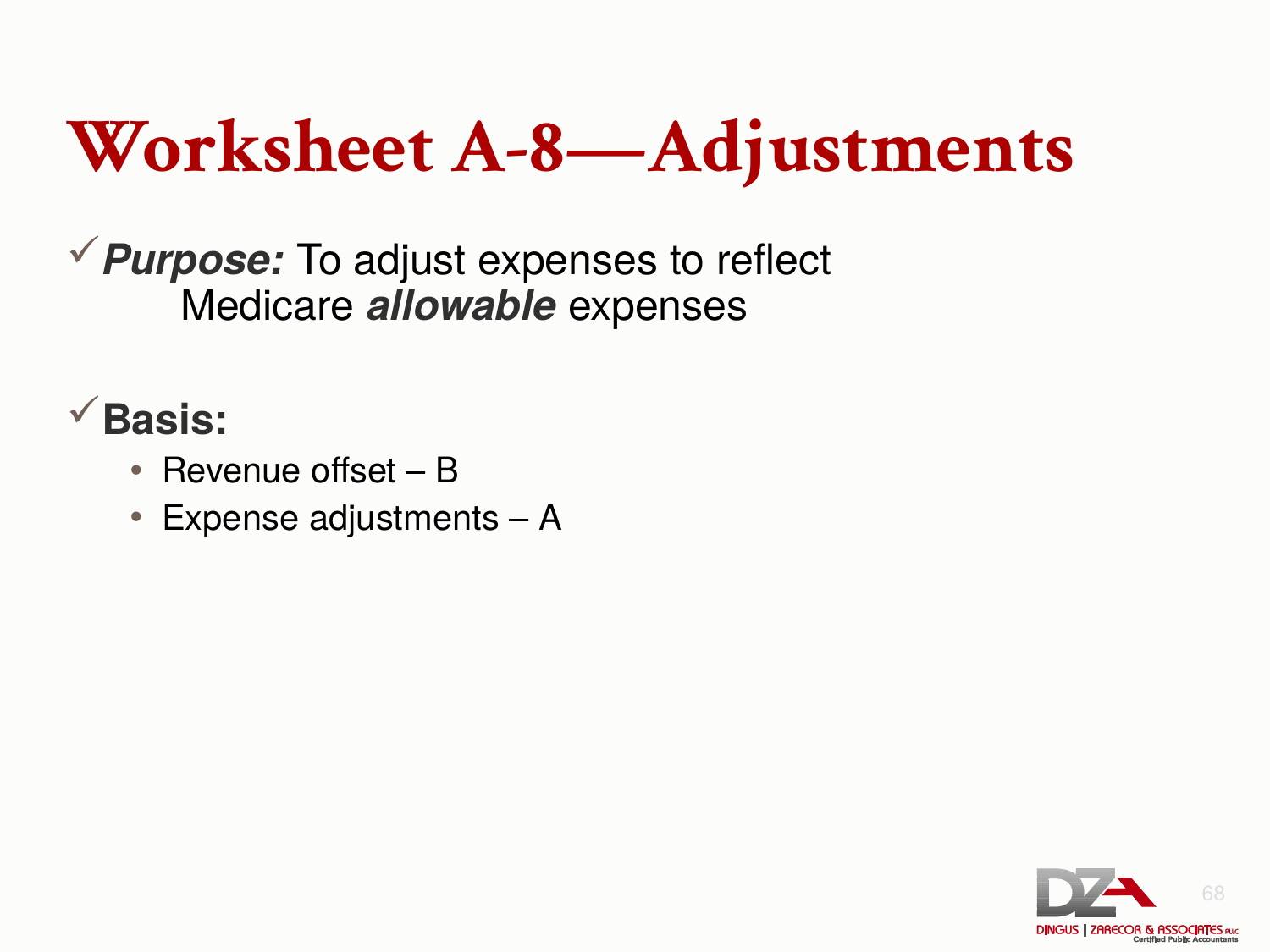

# Worksheet A-8—Adjustments
Purpose: To adjust expenses to reflect 			         Medicare allowable expenses
Basis:
Revenue offset – B
Expense adjustments – A
68